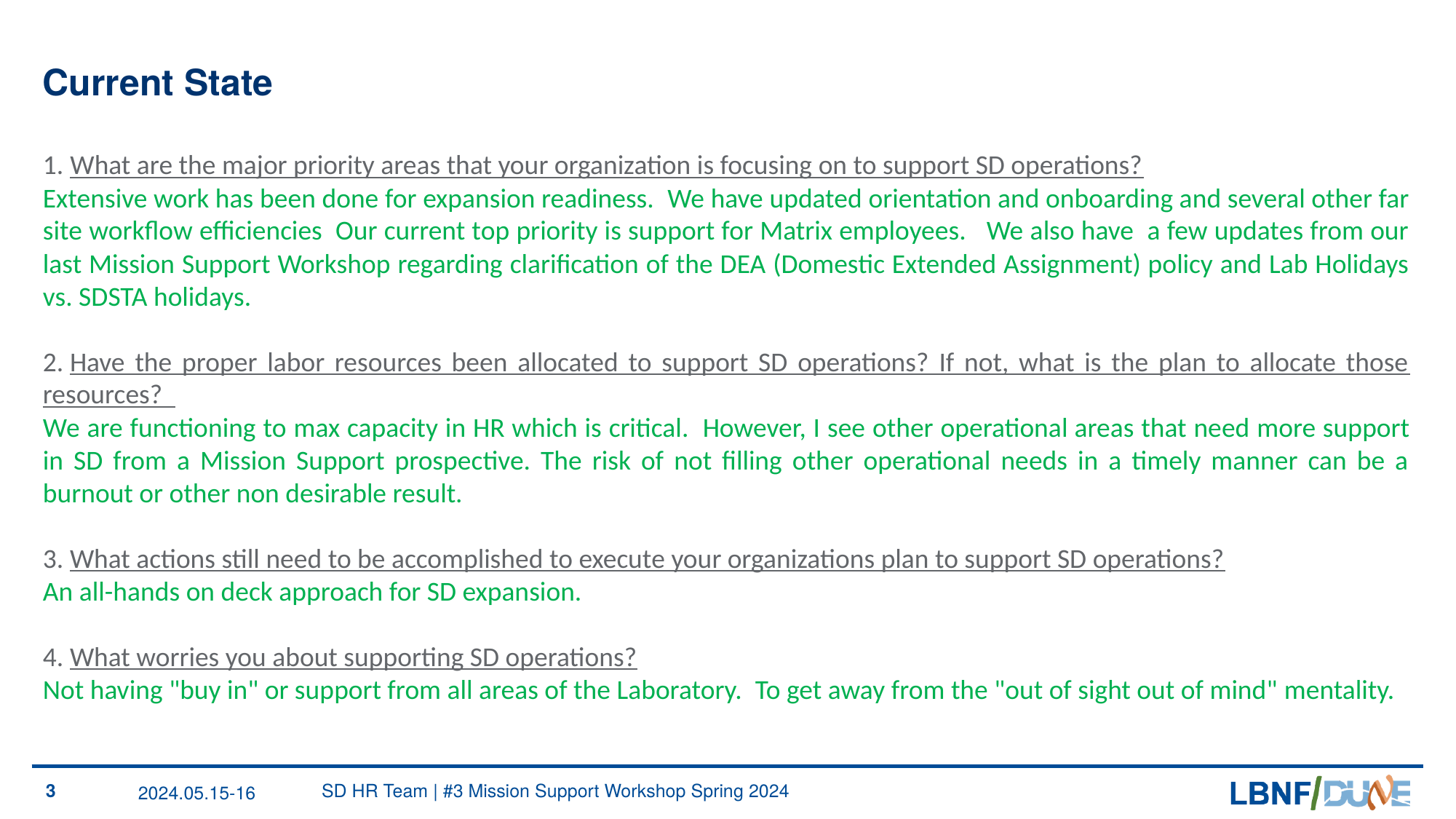

# Current State

What are the major priority areas that your organization is focusing on to support SD operations?
Extensive work has been done for expansion readiness.  We have updated orientation and onboarding and several other far site workflow efficiencies  Our current top priority is support for Matrix employees.   We also have  a few updates from our last Mission Support Workshop regarding clarification of the DEA (Domestic Extended Assignment) policy and Lab Holidays vs. SDSTA holidays.

2. Have the proper labor resources been allocated to support SD operations? If not, what is the plan to allocate those resources?
We are functioning to max capacity in HR which is critical.  However, I see other operational areas that need more support in SD from a Mission Support prospective. The risk of not filling other operational needs in a timely manner can be a burnout or other non desirable result.

3. What actions still need to be accomplished to execute your organizations plan to support SD operations?
An all-hands on deck approach for SD expansion.

4. What worries you about supporting SD operations?
Not having "buy in" or support from all areas of the Laboratory.  To get away from the "out of sight out of mind" mentality.
3
2024.05.15-16
SD HR Team | #3 Mission Support Workshop Spring 2024